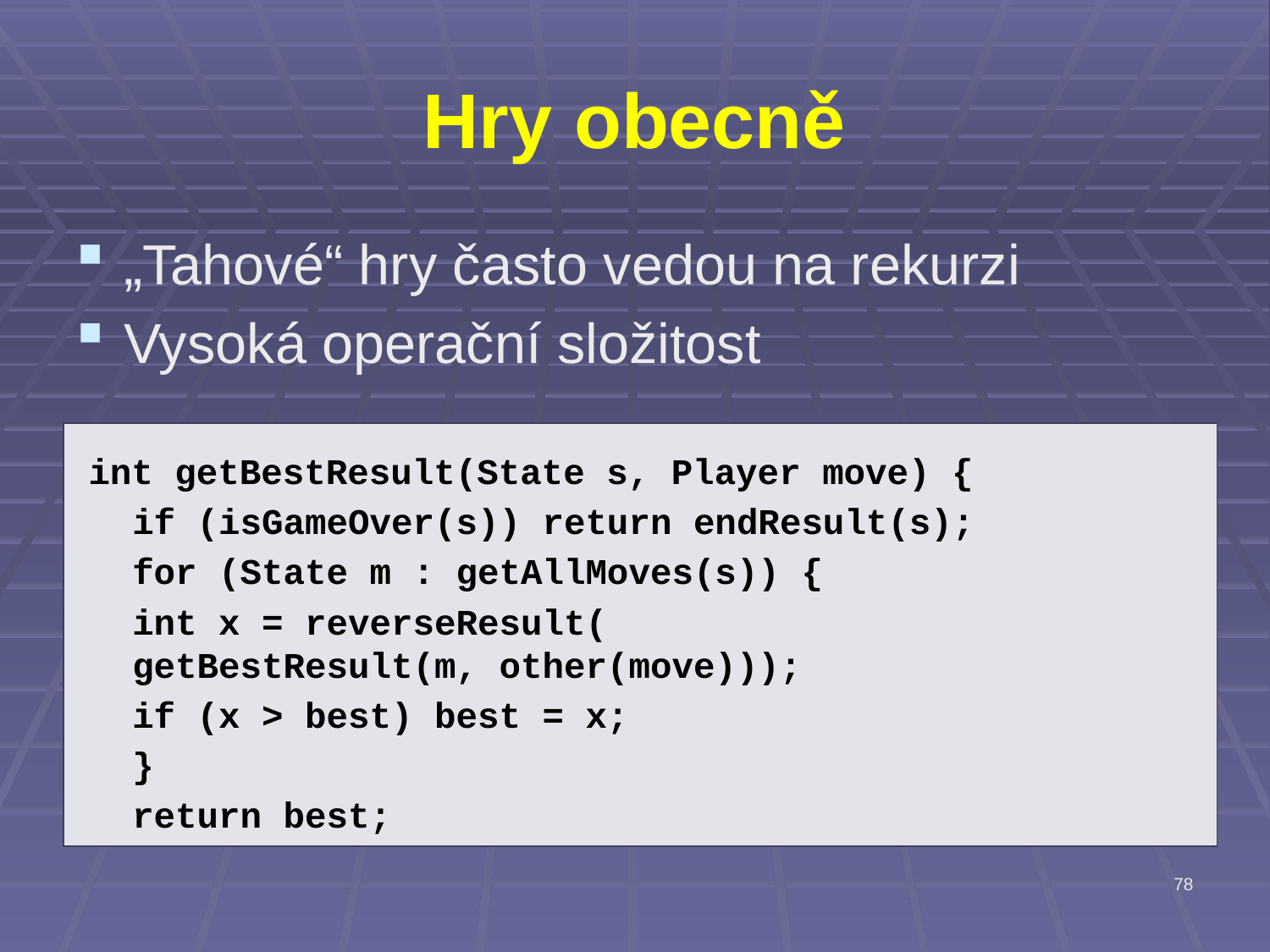

# Hry obecně
„Tahové“ hry často vedou na rekurzi
Vysoká operační složitost
int getBestResult(State s, Player move) {
	if (isGameOver(s)) return endResult(s);
	for (State m : getAllMoves(s)) {
		int x = reverseResult(
		getBestResult(m, other(move)));
		if (x > best) best = x;
	}
	return best;
78